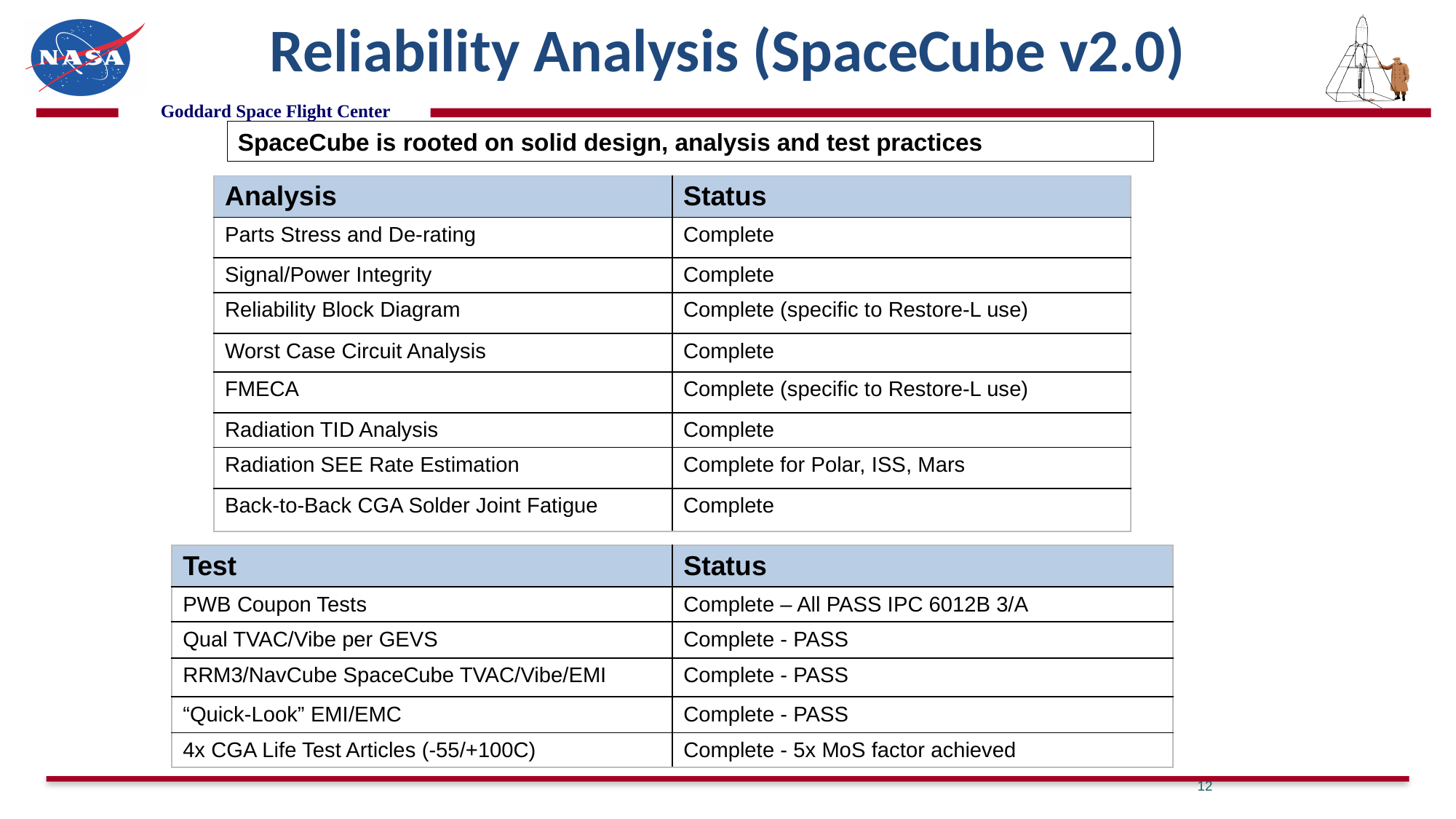

# Reliability Analysis (SpaceCube v2.0)
SpaceCube is rooted on solid design, analysis and test practices
| Analysis | Status |
| --- | --- |
| Parts Stress and De-rating | Complete |
| Signal/Power Integrity | Complete |
| Reliability Block Diagram | Complete (specific to Restore-L use) |
| Worst Case Circuit Analysis | Complete |
| FMECA | Complete (specific to Restore-L use) |
| Radiation TID Analysis | Complete |
| Radiation SEE Rate Estimation | Complete for Polar, ISS, Mars |
| Back-to-Back CGA Solder Joint Fatigue | Complete |
| Test | Status |
| --- | --- |
| PWB Coupon Tests | Complete – All PASS IPC 6012B 3/A |
| Qual TVAC/Vibe per GEVS | Complete - PASS |
| RRM3/NavCube SpaceCube TVAC/Vibe/EMI | Complete - PASS |
| “Quick-Look” EMI/EMC | Complete - PASS |
| 4x CGA Life Test Articles (-55/+100C) | Complete - 5x MoS factor achieved |
12